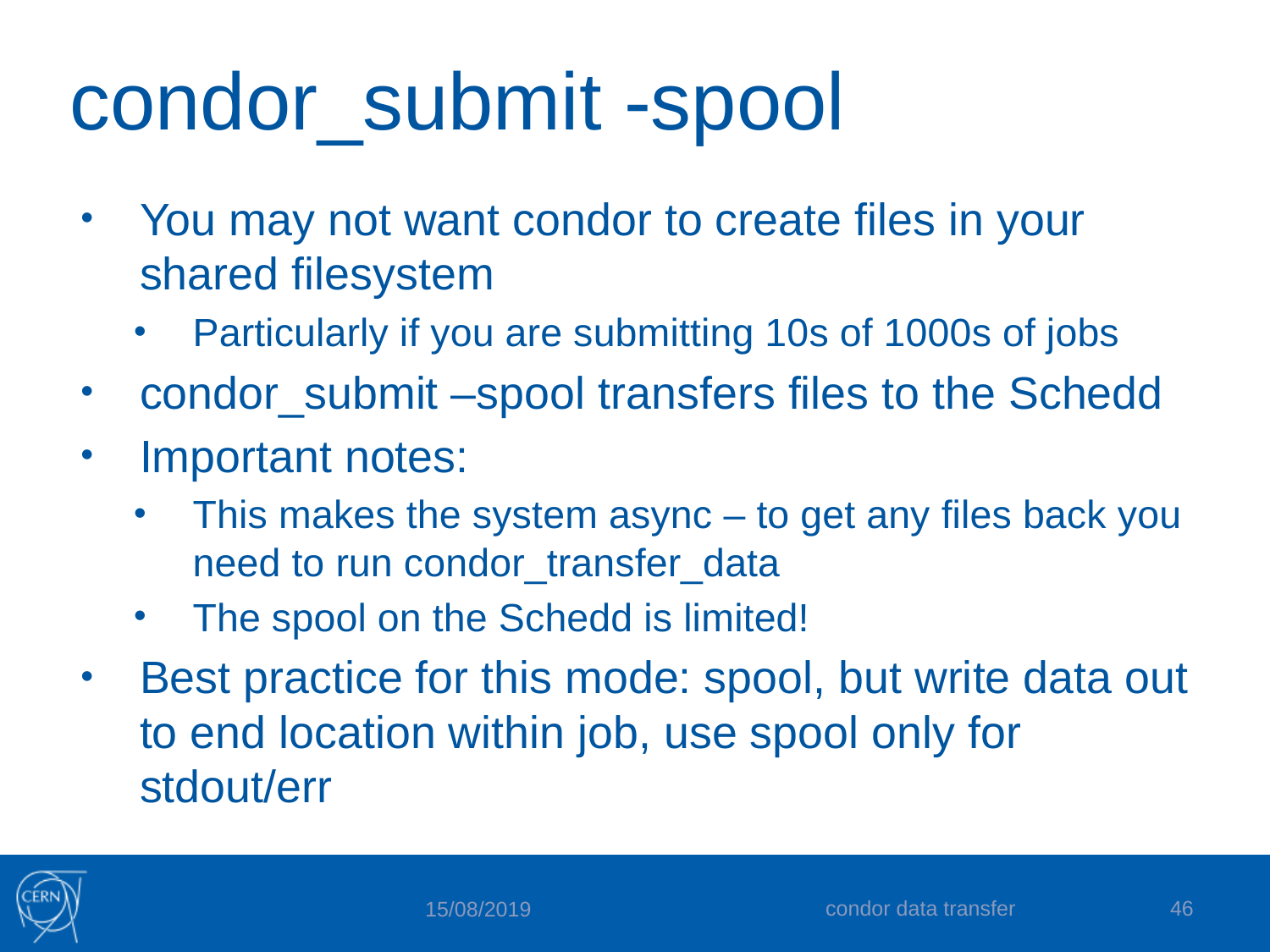

# condor_submit -spool
You may not want condor to create files in your shared filesystem
Particularly if you are submitting 10s of 1000s of jobs
condor_submit –spool transfers files to the Schedd
Important notes:
This makes the system async – to get any files back you need to run condor_transfer_data
The spool on the Schedd is limited!
Best practice for this mode: spool, but write data out to end location within job, use spool only for stdout/err
condor data transfer
46
15/08/2019